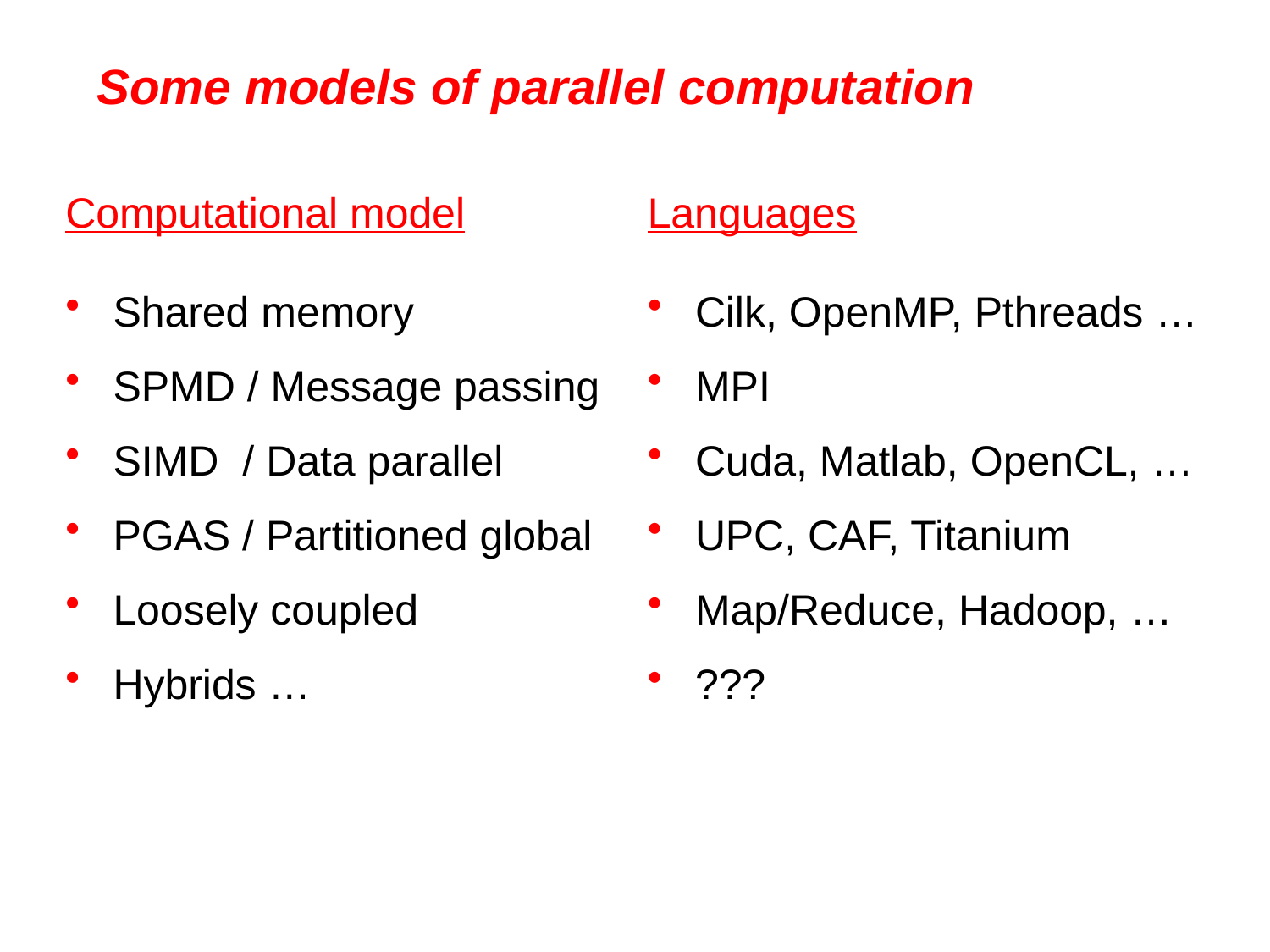

# Some models of parallel computation
Computational model

Shared memory
SPMD / Message passing
SIMD  / Data parallel
PGAS / Partitioned global
Loosely coupled
Hybrids …
Languages

Cilk, OpenMP, Pthreads …
MPI
Cuda, Matlab, OpenCL, …
UPC, CAF, Titanium
Map/Reduce, Hadoop, …
???